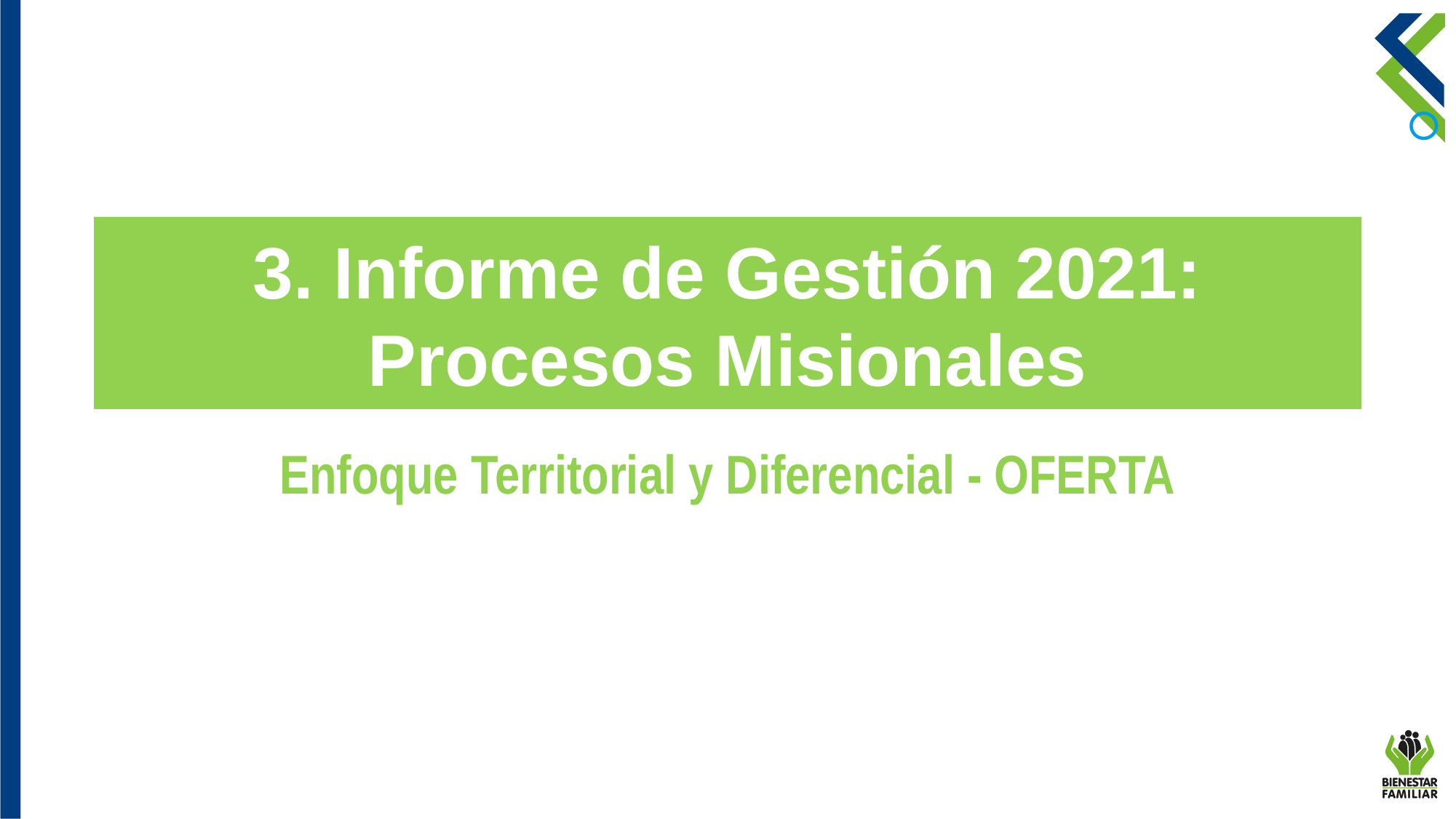

3. Informe de Gestión 2021: Procesos Misionales
Enfoque Territorial y Diferencial - OFERTA